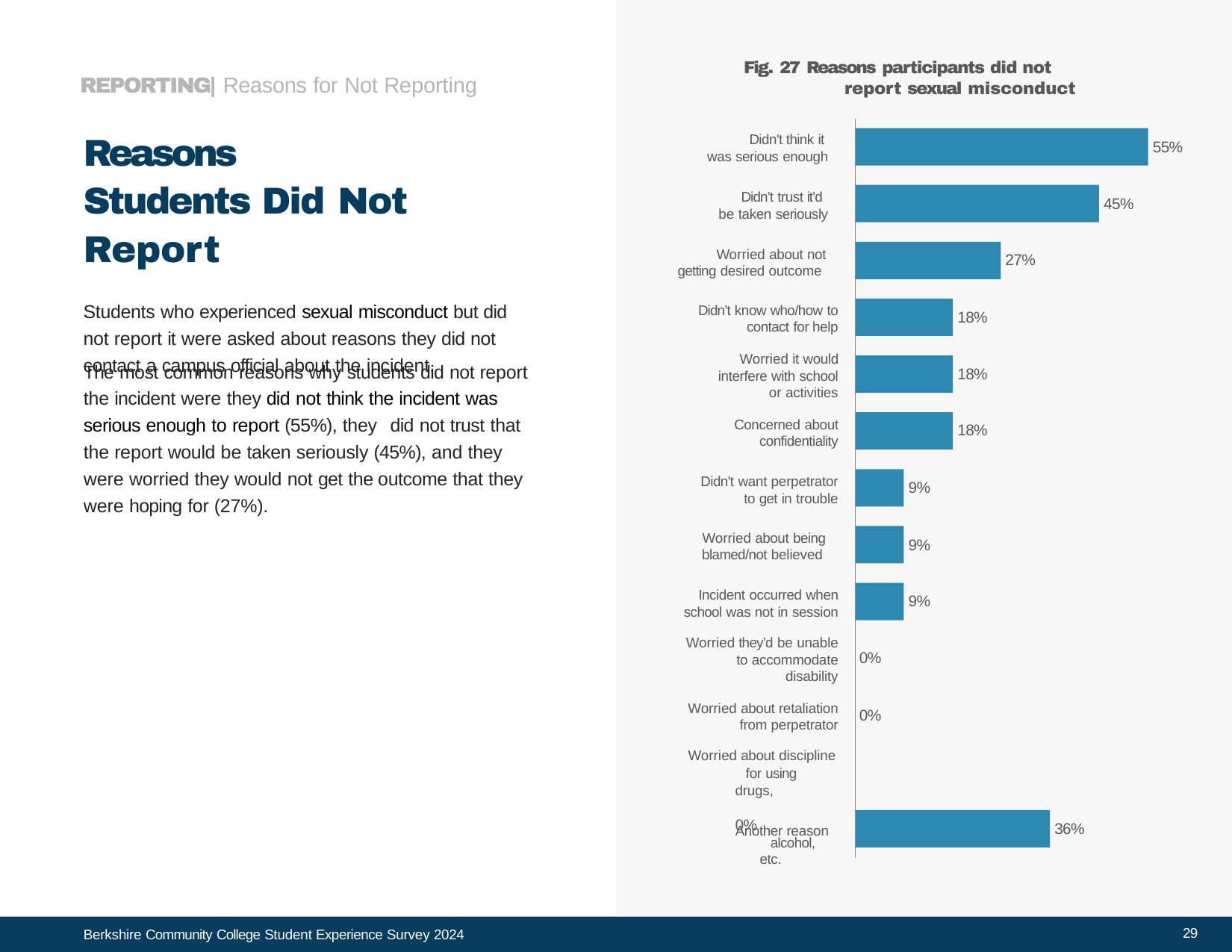

Fig. 27 Reasons participants did not report sexual misconduct
REPORTING| Reasons for Not Reporting
Reasons Students Did Not Report
Students who experienced sexual misconduct but did not report it were asked about reasons they did not contact a campus official about the incident.
Didn't think it was serious enough
55%
Didn’t trust it’d be taken seriously
45%
Worried about not getting desired outcome
27%
Didn’t know who/how to
contact for help
Worried it would interfere with school
or activities
Concerned about confidentiality
18%
The most common reasons why students did not report the incident were they did not think the incident was serious enough to report (55%), they did not trust that the report would be taken seriously (45%), and they were worried they would not get the outcome that they were hoping for (27%).
18%
18%
Didn't want perpetrator
to get in trouble
9%
Worried about being blamed/not believed
9%
Incident occurred when school was not in session
Worried they’d be unable
to accommodate
disability
Worried about retaliation
from perpetrator
Worried about discipline
for using drugs,	0%
alcohol, etc.
9%
0%
0%
36%
Another reason

29
Berkshire Community College Student Experience Survey 2024